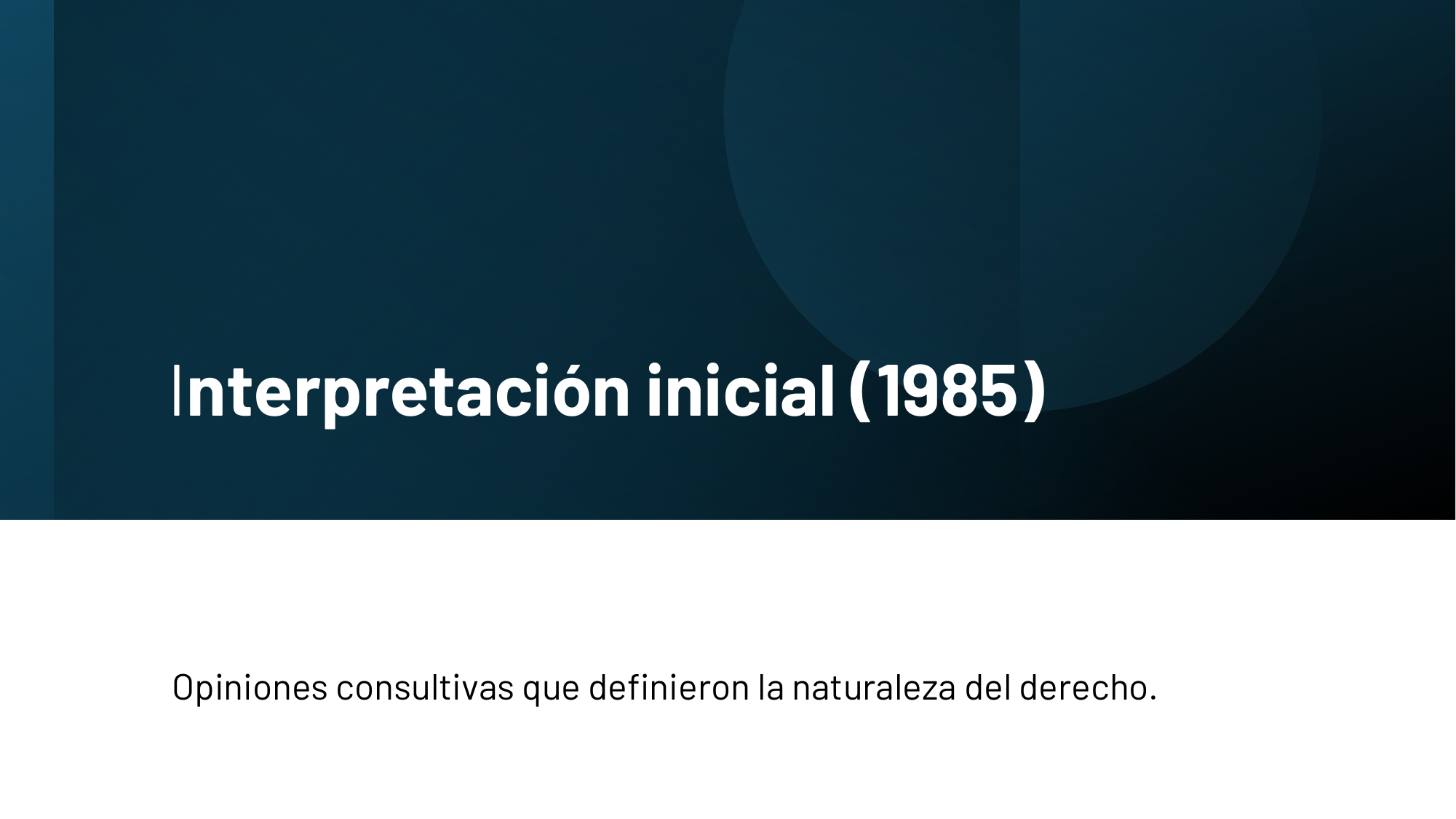

# Interpretación inicial (1985)
Opiniones consultivas que definieron la naturaleza del derecho.